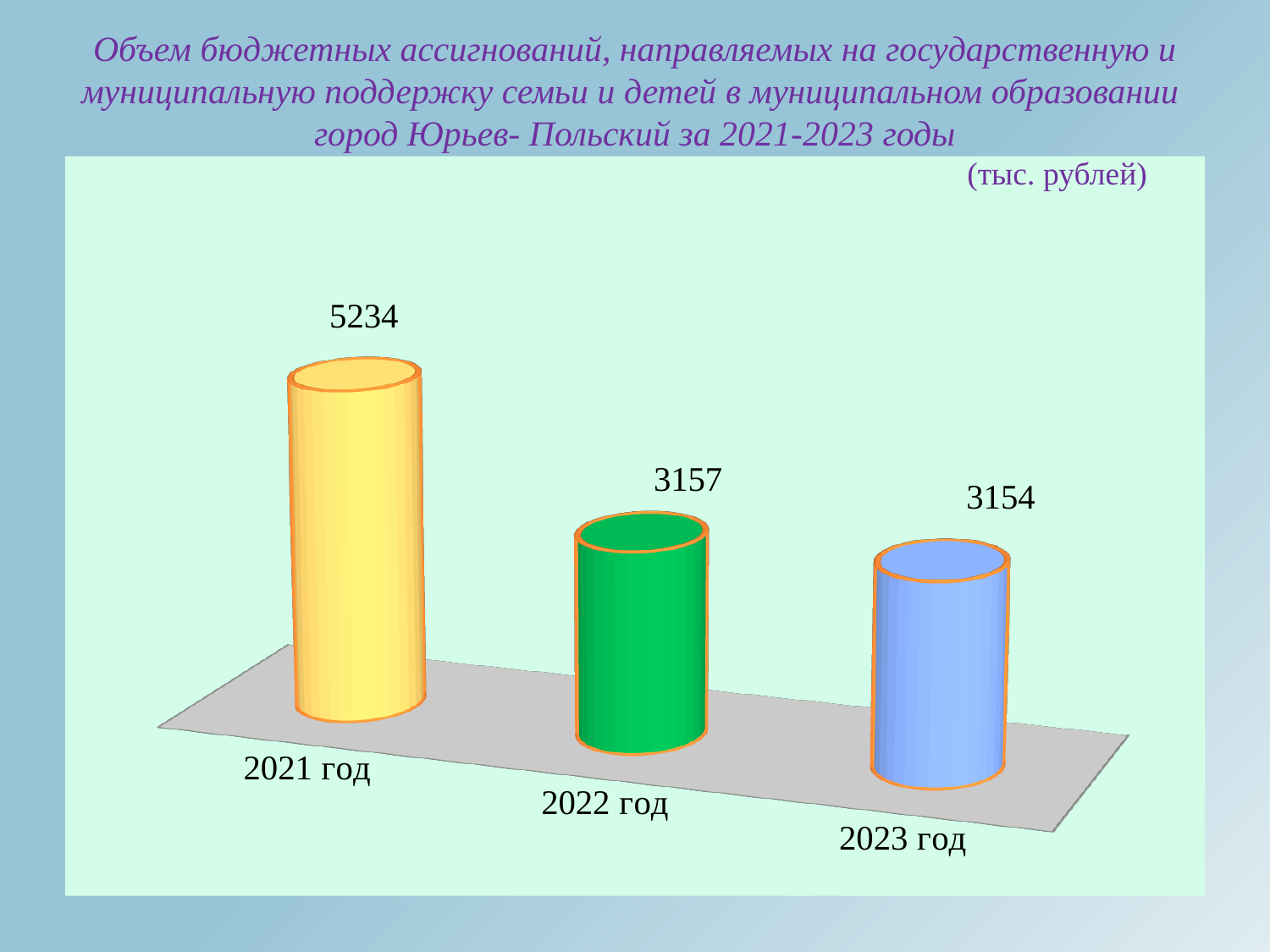

Объем бюджетных ассигнований, направляемых на государственную и муниципальную поддержку семьи и детей в муниципальном образовании
город Юрьев- Польский за 2021-2023 годы
                                                                                                         (тыс. рублей)

[unsupported chart]